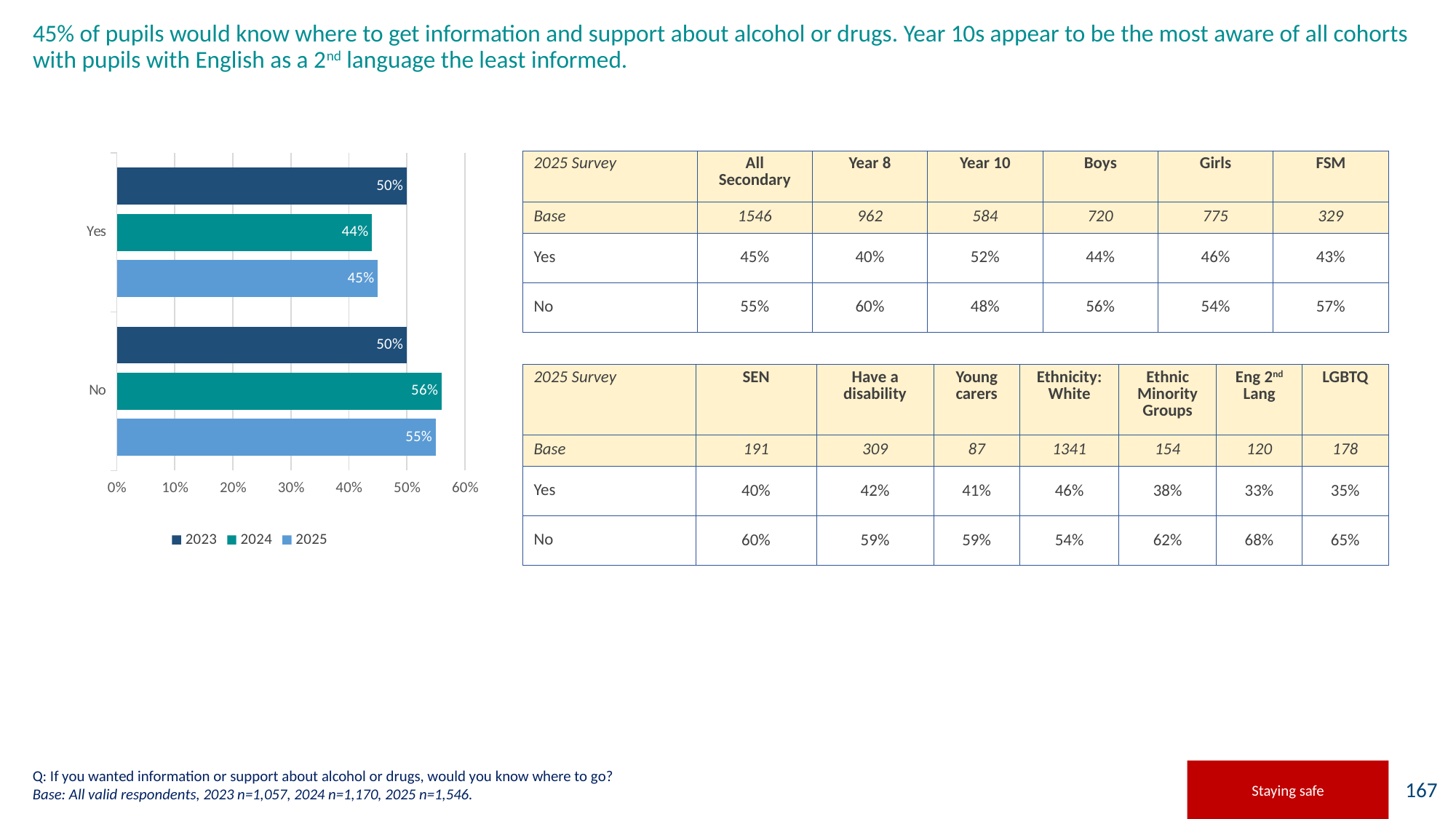

# 45% of pupils would know where to get information and support about alcohol or drugs. Year 10s appear to be the most aware of all cohorts with pupils with English as a 2nd language the least informed.

### Chart

| Category | 2025 | 2024 | 2023 |
|---|---|---|---|
| No | 0.55 | 0.56 | 0.5 |
| Yes | 0.45 | 0.44 | 0.5 |
| 2025 Survey | All Secondary | Year 8 | Year 10 | Boys | Girls | FSM |
| --- | --- | --- | --- | --- | --- | --- |
| Base | 1546 | 962 | 584 | 720 | 775 | 329 |
| Yes | 45% | 40% | 52% | 44% | 46% | 43% |
| No | 55% | 60% | 48% | 56% | 54% | 57% |
| 2025 Survey | SEN | Have a disability | Young carers | Ethnicity: White | Ethnic Minority Groups | Eng 2nd Lang | LGBTQ |
| --- | --- | --- | --- | --- | --- | --- | --- |
| Base | 191 | 309 | 87 | 1341 | 154 | 120 | 178 |
| Yes | 40% | 42% | 41% | 46% | 38% | 33% | 35% |
| No | 60% | 59% | 59% | 54% | 62% | 68% | 65% |
Q: If you wanted information or support about alcohol or drugs, would you know where to go?
Base: All valid respondents, 2023 n=1,057, 2024 n=1,170, 2025 n=1,546.
Staying safe